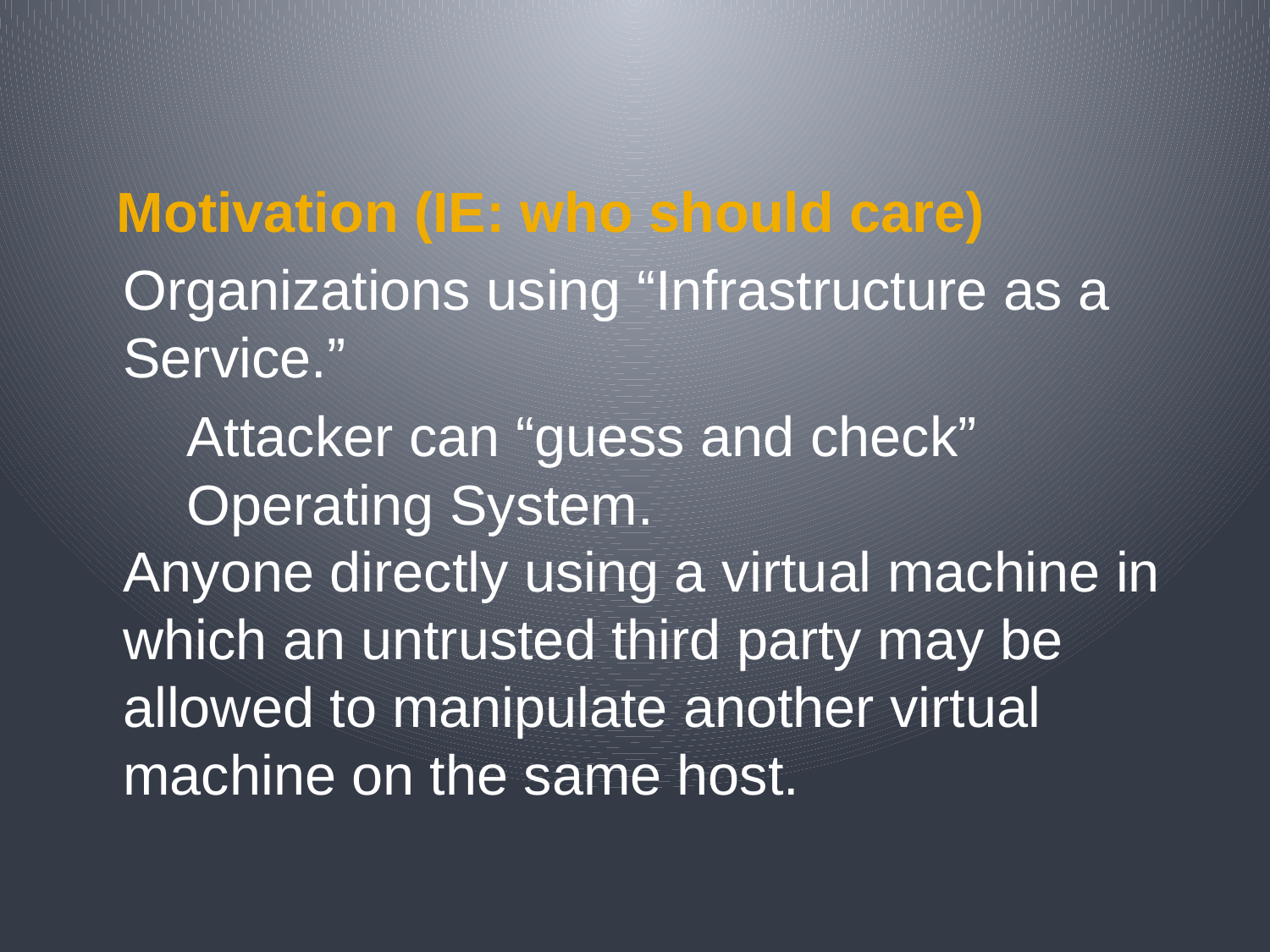

# Motivation (IE: who should care)
Organizations using “Infrastructure as a Service.”
Attacker can “guess and check” Operating System.
Anyone directly using a virtual machine in which an untrusted third party may be allowed to manipulate another virtual machine on the same host.
3